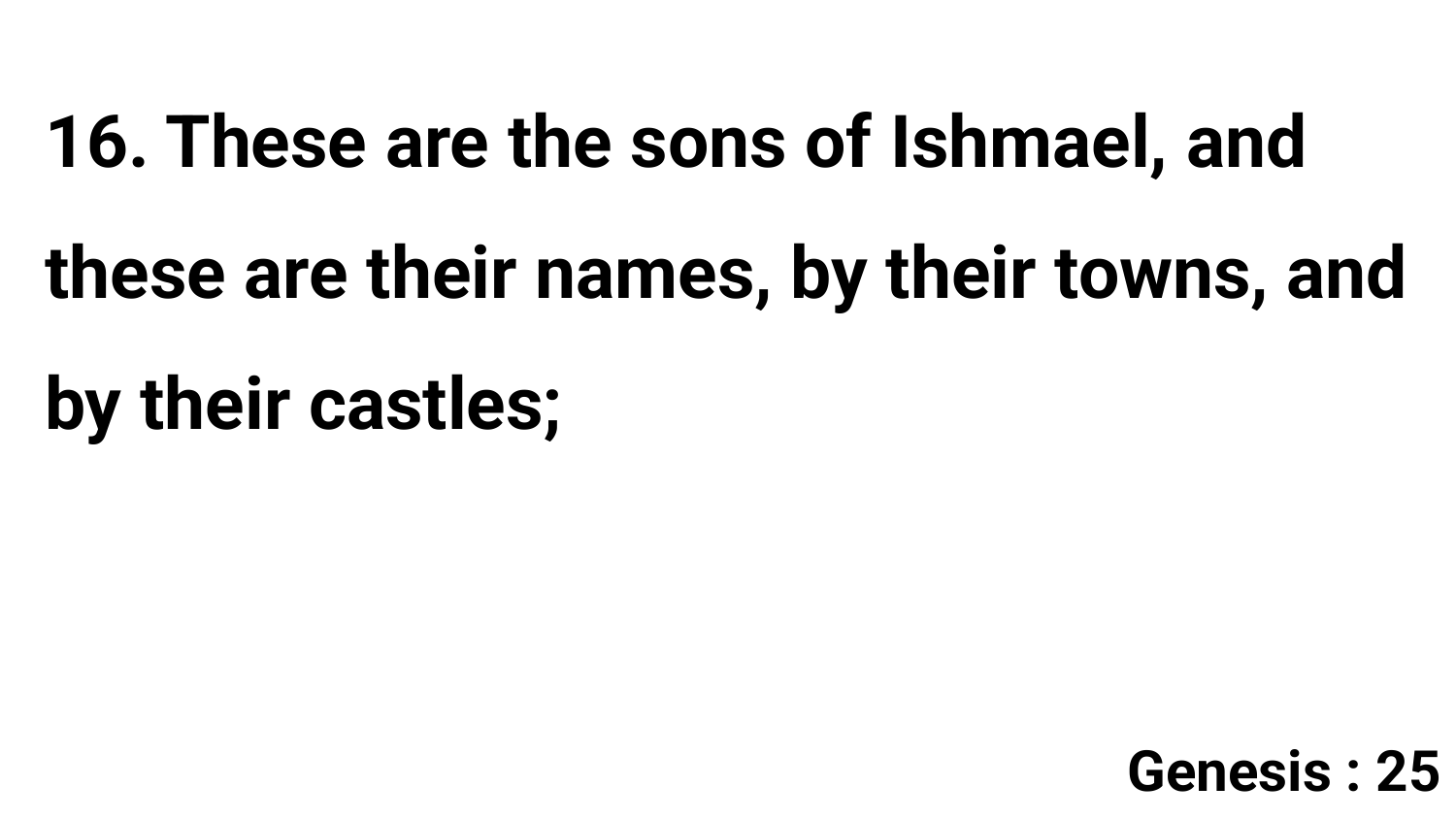

16. These are the sons of Ishmael, and these are their names, by their towns, and by their castles;
Genesis : 25